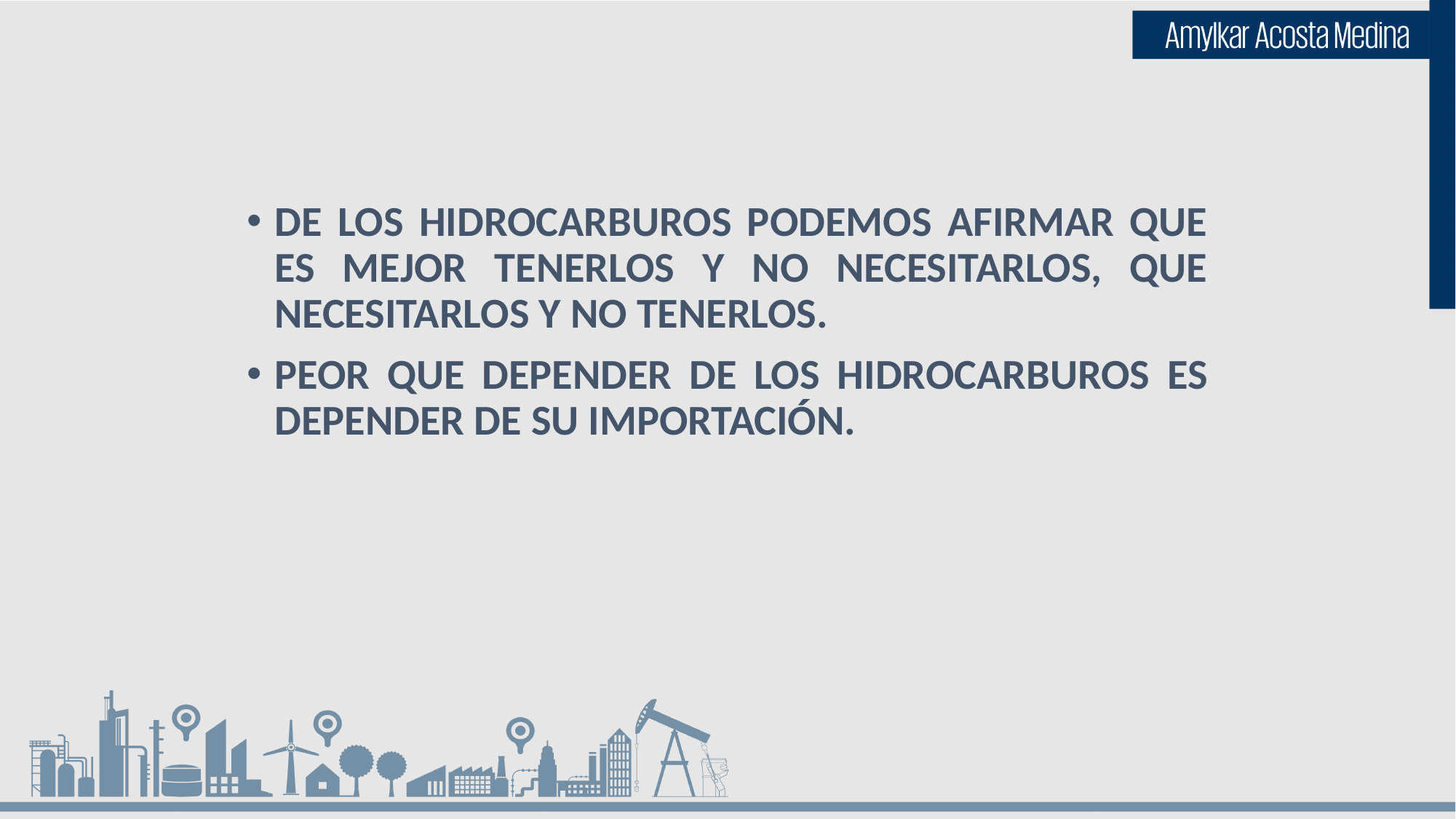

DE LOS HIDROCARBUROS PODEMOS AFIRMAR QUE ES MEJOR TENERLOS Y NO NECESITARLOS, QUE NECESITARLOS Y NO TENERLOS.
PEOR QUE DEPENDER DE LOS HIDROCARBUROS ES DEPENDER DE SU IMPORTACIÓN.